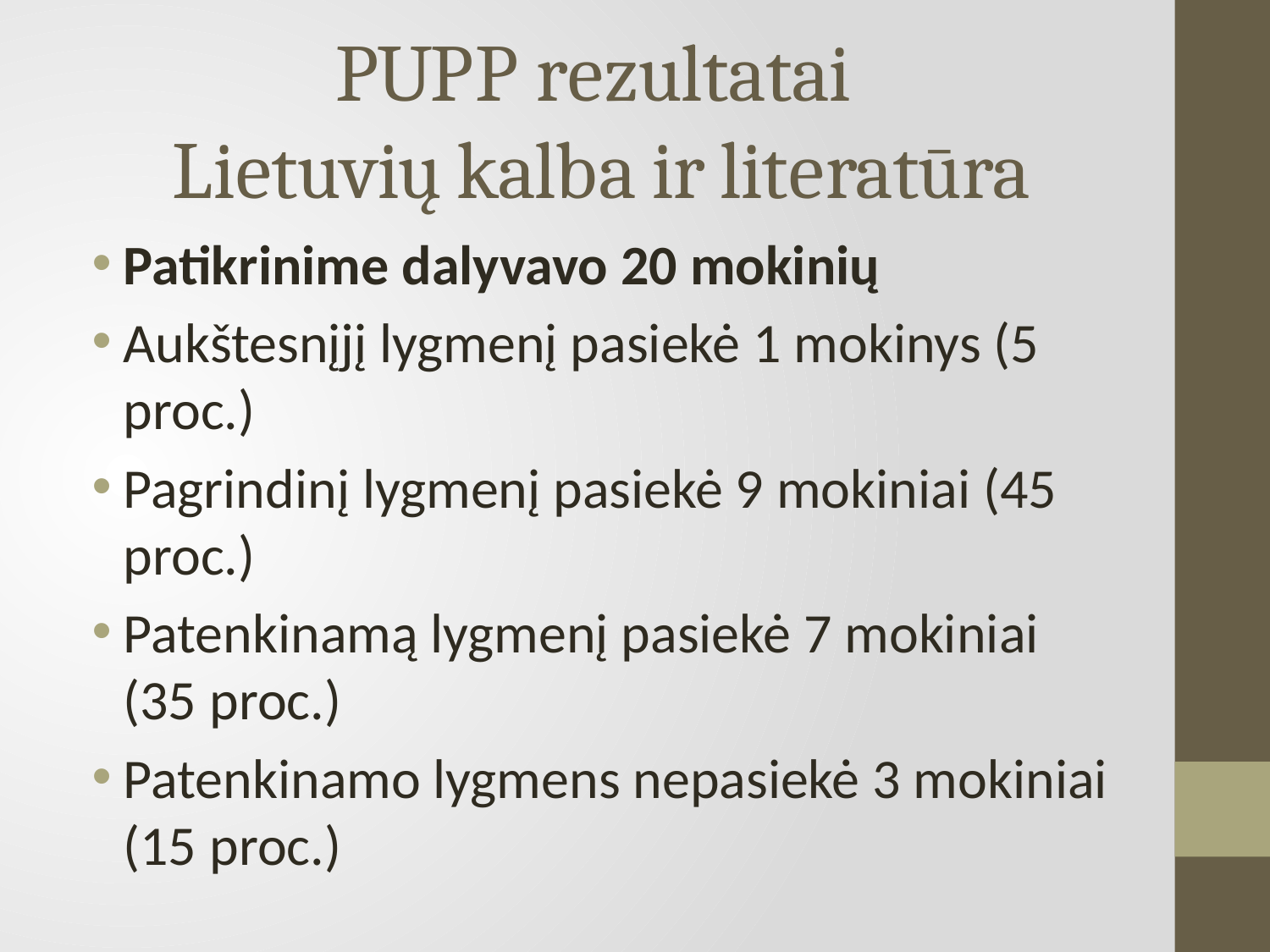

# PUPP rezultatai Lietuvių kalba ir literatūra
Patikrinime dalyvavo 20 mokinių
Aukštesnįjį lygmenį pasiekė 1 mokinys (5 proc.)
Pagrindinį lygmenį pasiekė 9 mokiniai (45 proc.)
Patenkinamą lygmenį pasiekė 7 mokiniai (35 proc.)
Patenkinamo lygmens nepasiekė 3 mokiniai (15 proc.)